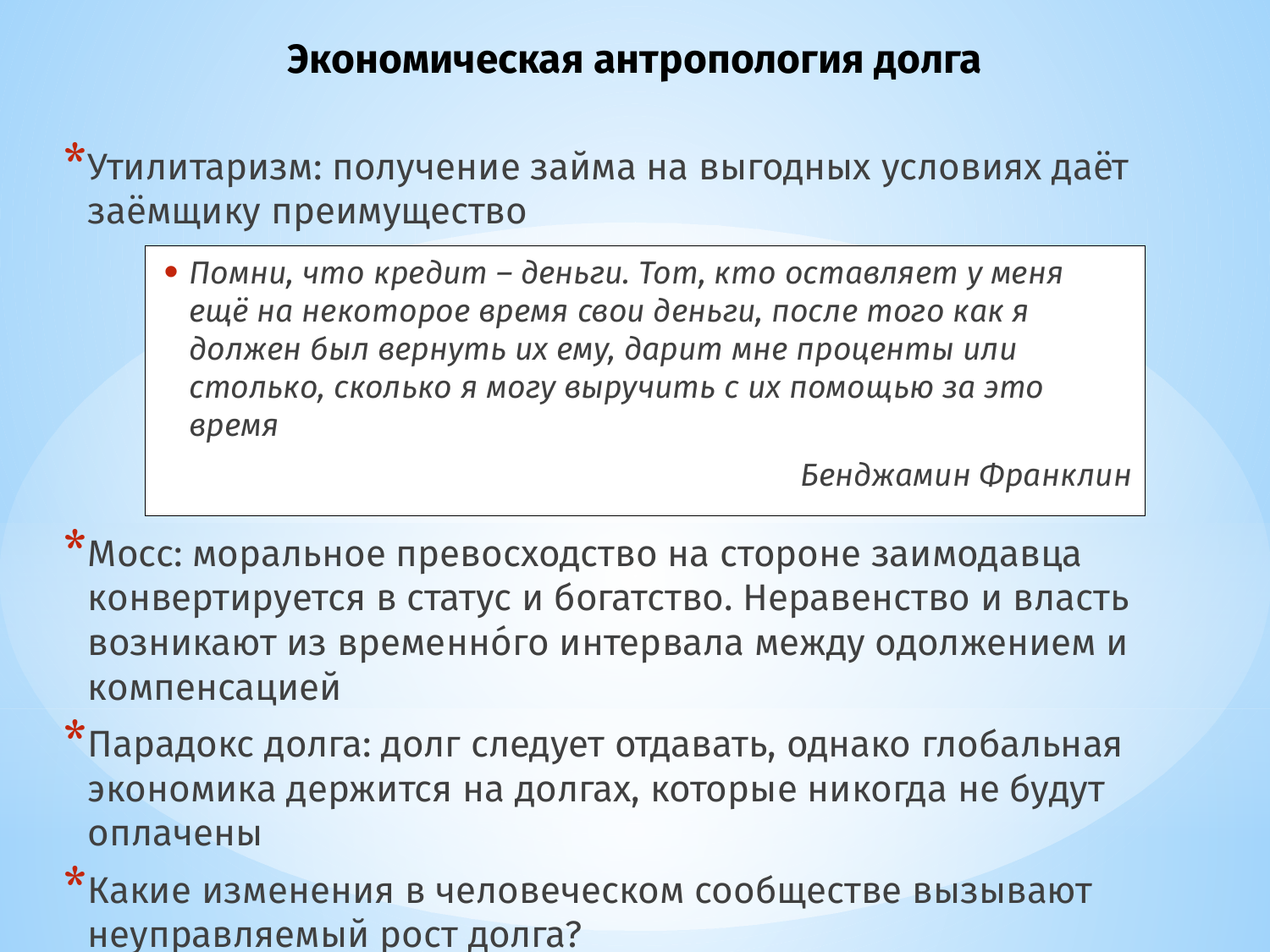

# Экономическая антропология долга
Утилитаризм: получение займа на выгодных условиях даёт заёмщику преимущество

Мосс: моральное превосходство на стороне заимодавца конвертируется в статус и богатство. Неравенство и власть возникают из временнóго интервала между одолжением и компенсацией
Парадокс долга: долг следует отдавать, однако глобальная экономика держится на долгах, которые никогда не будут оплачены
Какие изменения в человеческом сообществе вызывают неуправляемый рост долга?
Помни, что кредит – деньги. Тот, кто оставляет у меня ещё на некоторое время свои деньги, после того как я должен был вернуть их ему, дарит мне проценты или столько, сколько я могу выручить с их помощью за это время
Бенджамин Франклин